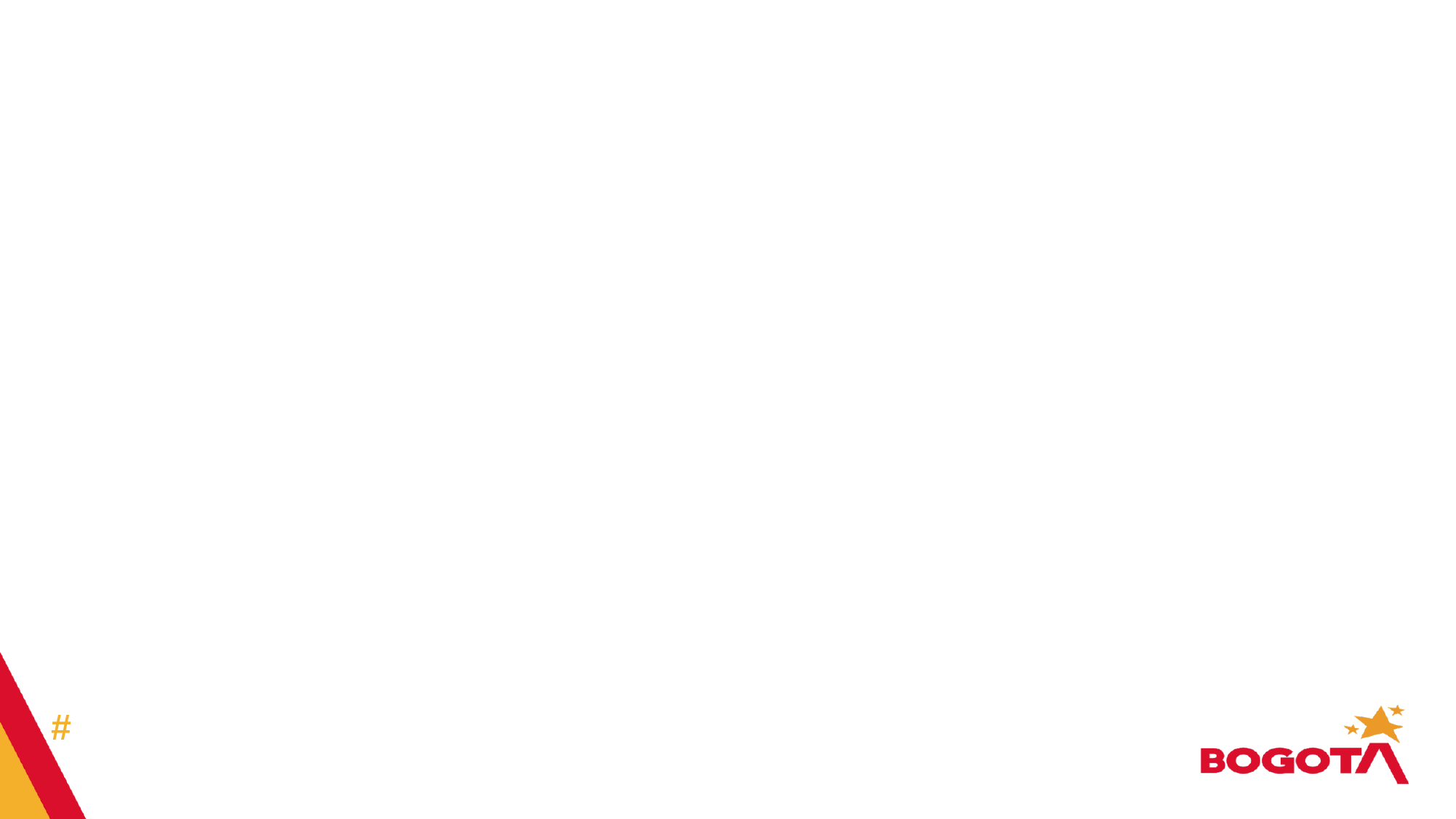

ASISTENCIA A PRESENTACIONES Y ESPECTÁCULOS CULTURALES
#YoMeQuedoEnCasa